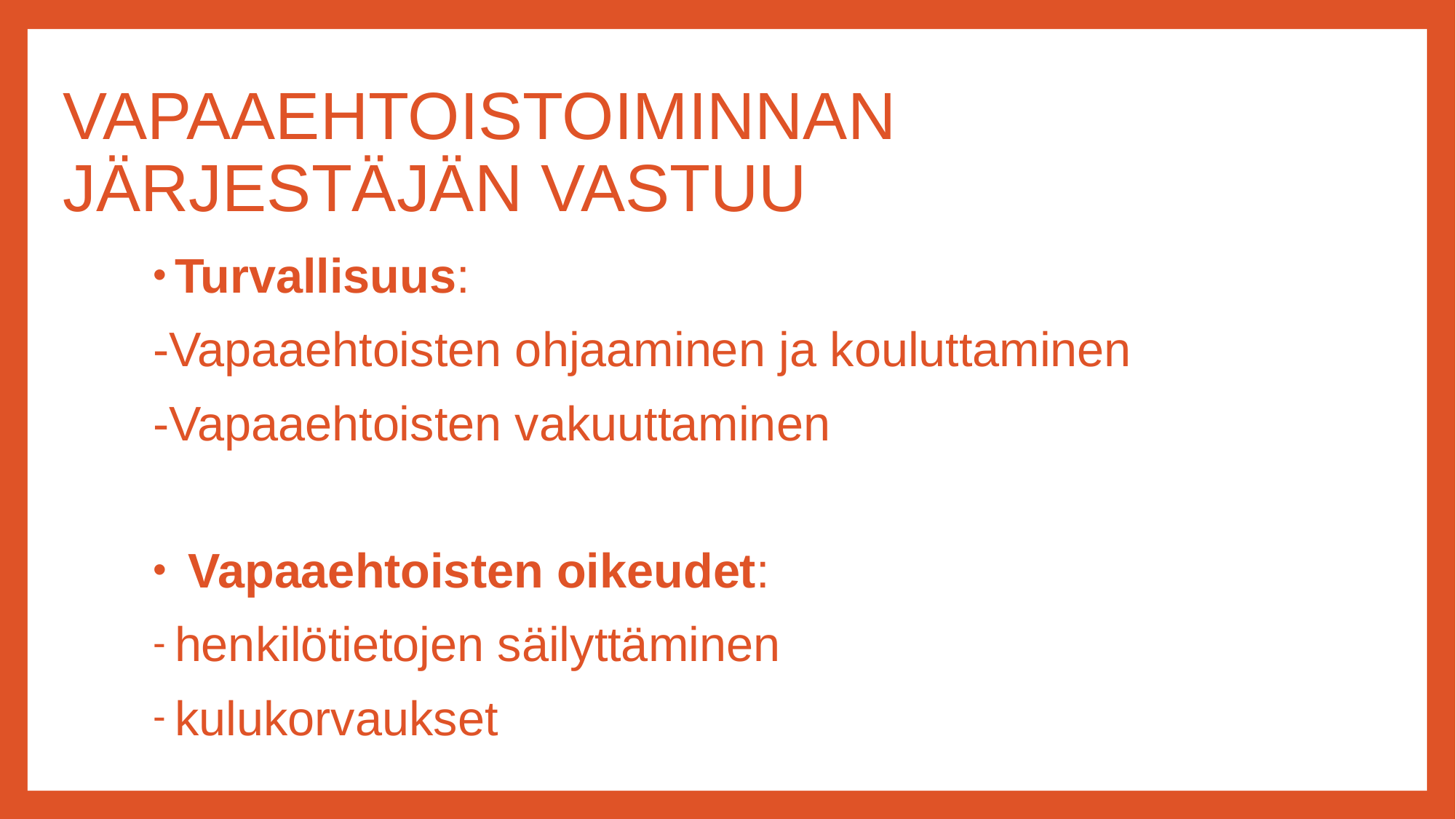

# VAPAAEHTOISTOIMINNAN JÄRJESTÄJÄN VASTUU
Turvallisuus:
-Vapaaehtoisten ohjaaminen ja kouluttaminen
-Vapaaehtoisten vakuuttaminen

 Vapaaehtoisten oikeudet:
henkilötietojen säilyttäminen
kulukorvaukset